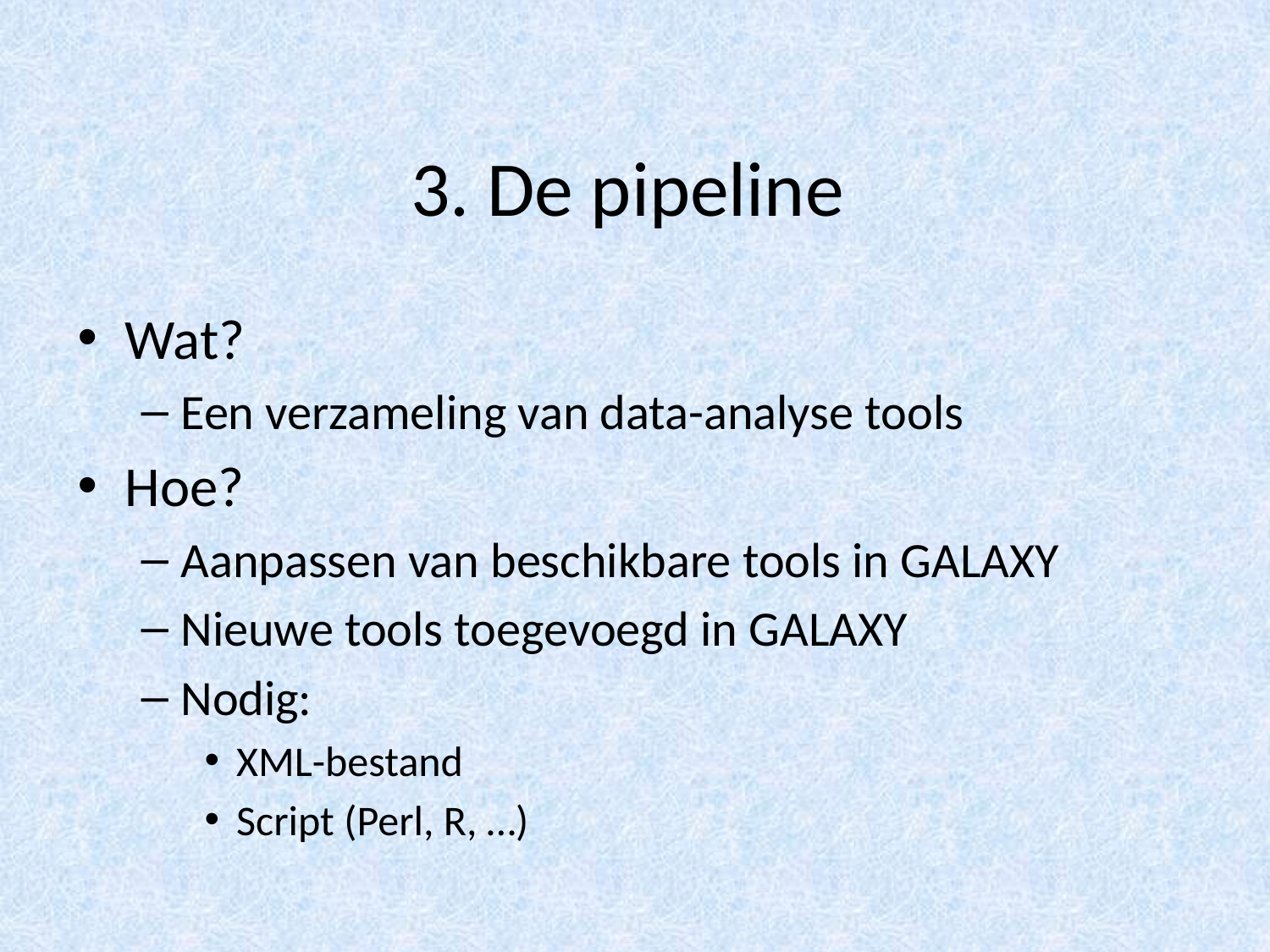

# 3. De pipeline
Wat?
Een verzameling van data-analyse tools
Hoe?
Aanpassen van beschikbare tools in GALAXY
Nieuwe tools toegevoegd in GALAXY
Nodig:
XML-bestand
Script (Perl, R, …)